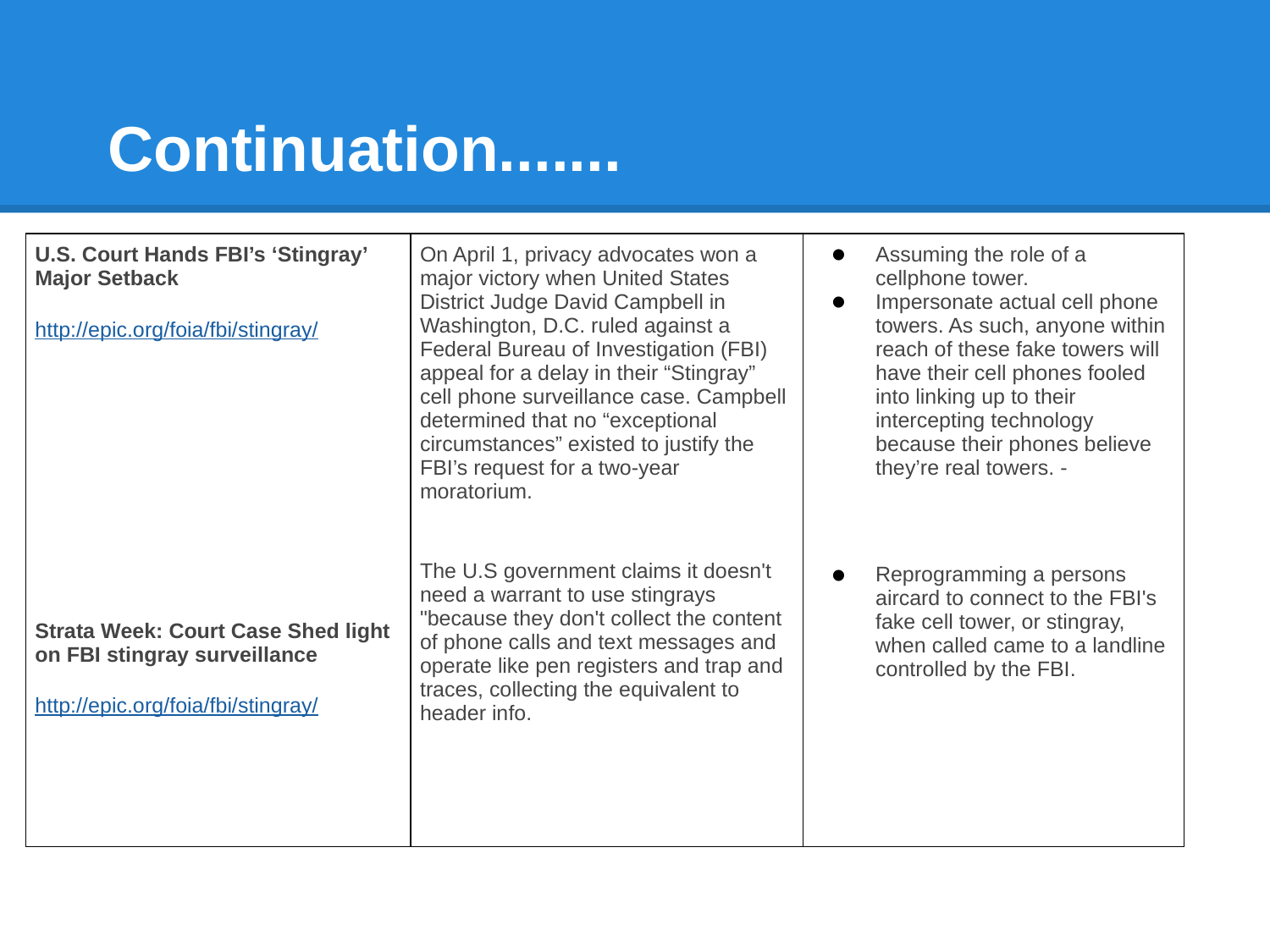

# Continuation.......
| U.S. Court Hands FBI’s ‘Stingray’ Major Setback http://epic.org/foia/fbi/stingray/ Strata Week: Court Case Shed light on FBI stingray surveillance http://epic.org/foia/fbi/stingray/ | On April 1, privacy advocates won a major victory when United States District Judge David Campbell in Washington, D.C. ruled against a Federal Bureau of Investigation (FBI) appeal for a delay in their “Stingray” cell phone surveillance case. Campbell determined that no “exceptional circumstances” existed to justify the FBI’s request for a two-year moratorium. The U.S government claims it doesn't need a warrant to use stingrays "because they don't collect the content of phone calls and text messages and operate like pen registers and trap and traces, collecting the equivalent to header info. | Assuming the role of a cellphone tower. Impersonate actual cell phone towers. As such, anyone within reach of these fake towers will have their cell phones fooled into linking up to their intercepting technology because their phones believe they’re real towers. - Reprogramming a persons aircard to connect to the FBI's fake cell tower, or stingray, when called came to a landline controlled by the FBI. |
| --- | --- | --- |